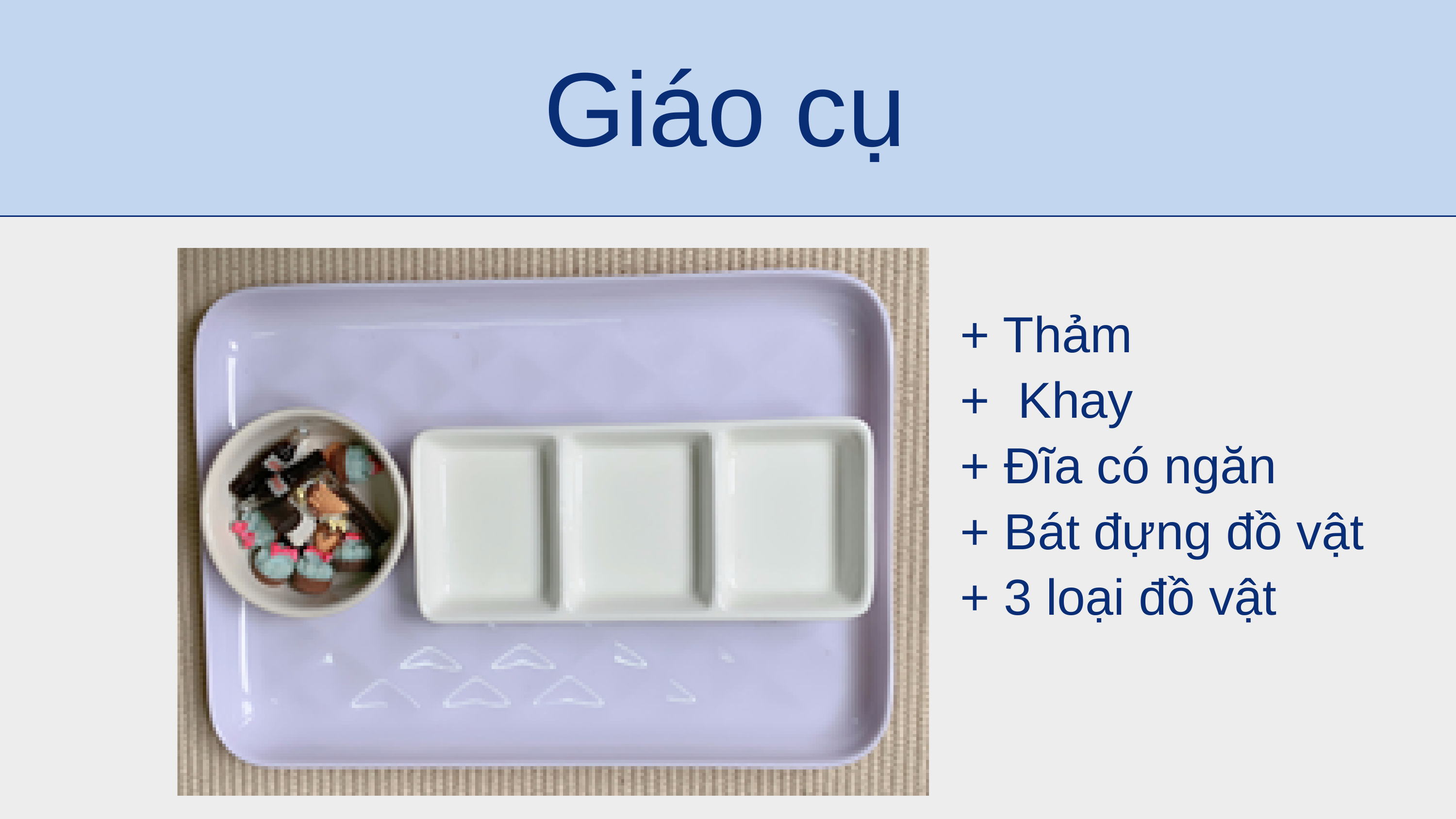

Giáo cụ

+ Thảm
+  Khay
+ Đĩa có ngăn
+ Bát đựng đồ vật
+ 3 loại đồ vật